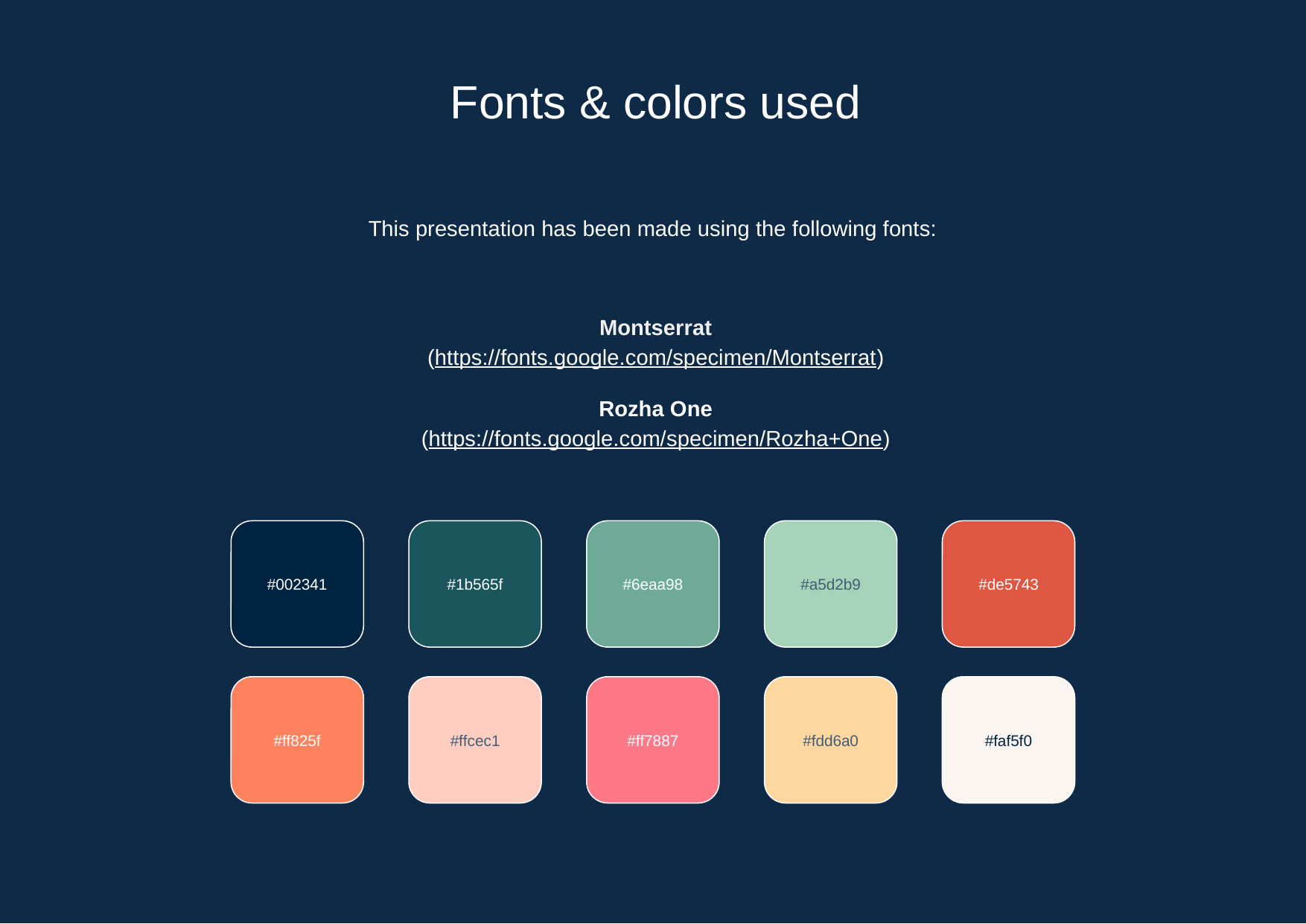

# Fonts & colors used
This presentation has been made using the following fonts:
Montserrat
(https://fonts.google.com/specimen/Montserrat)

Rozha One
(https://fonts.google.com/specimen/Rozha+One)

#002341
#1b565f
#6eaa98
#a5d2b9
#de5743

#ff825f
#ffcec1
#ff7887
#fdd6a0
#faf5f0